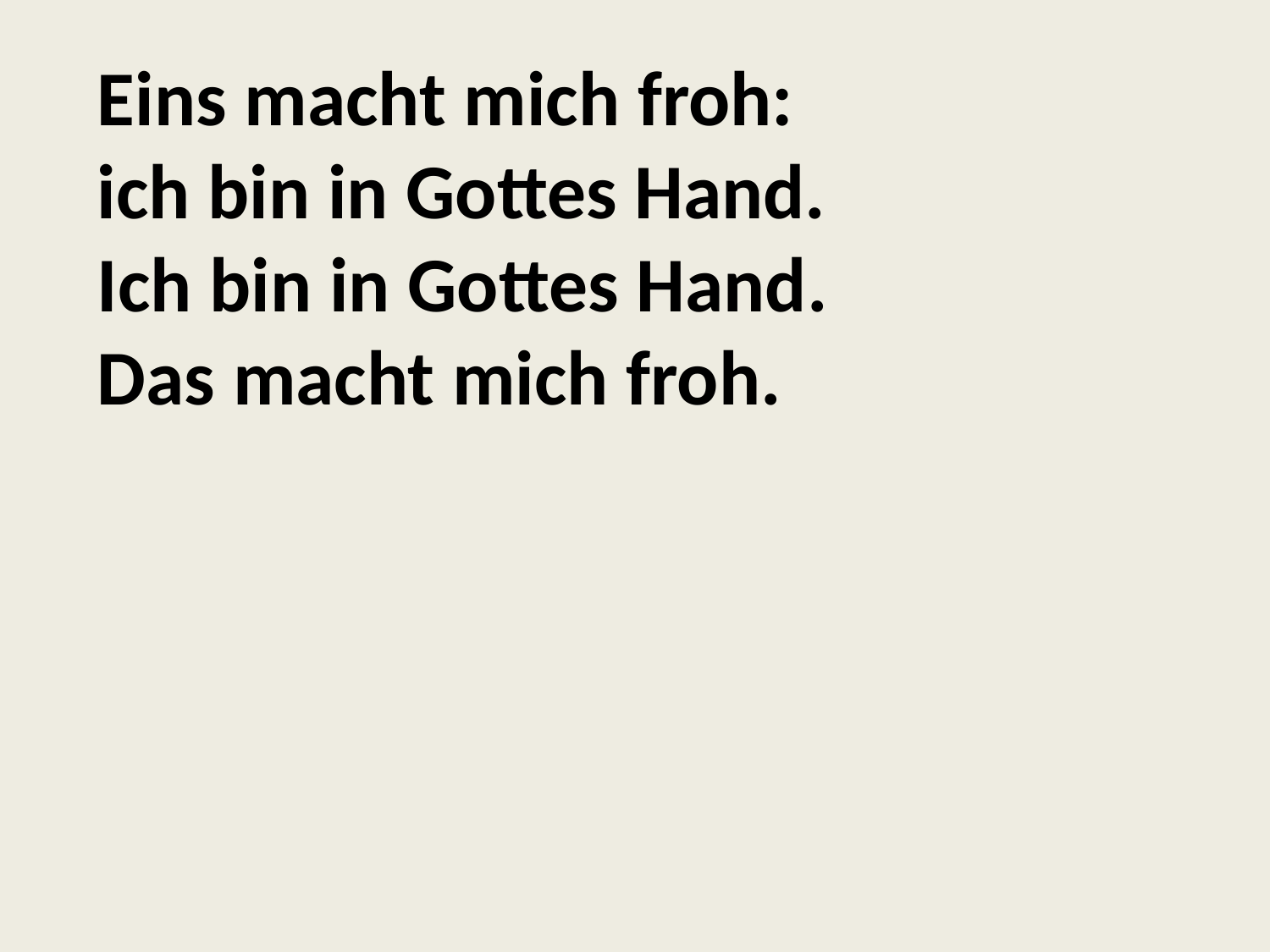

Eins macht mich froh:
ich bin in Gottes Hand.
Ich bin in Gottes Hand.
Das macht mich froh.